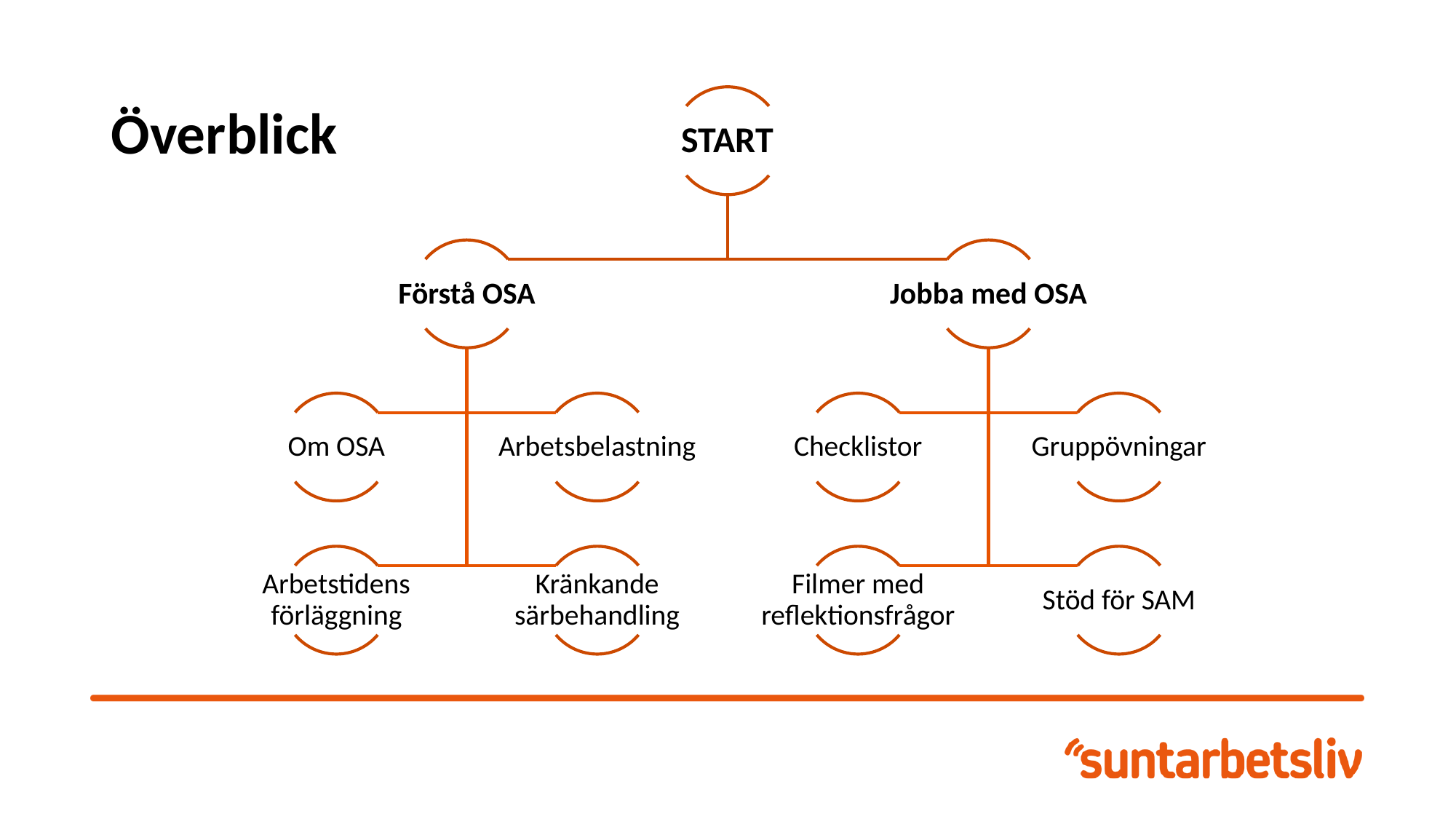

START
Förstå OSA
Om OSA
Arbetsbelastning
Arbetstidens förläggning
Kränkande särbehandling
Jobba med OSA
Checklistor
Gruppövningar
Filmer med reflektionsfrågor
Stöd för SAM
# Överblick